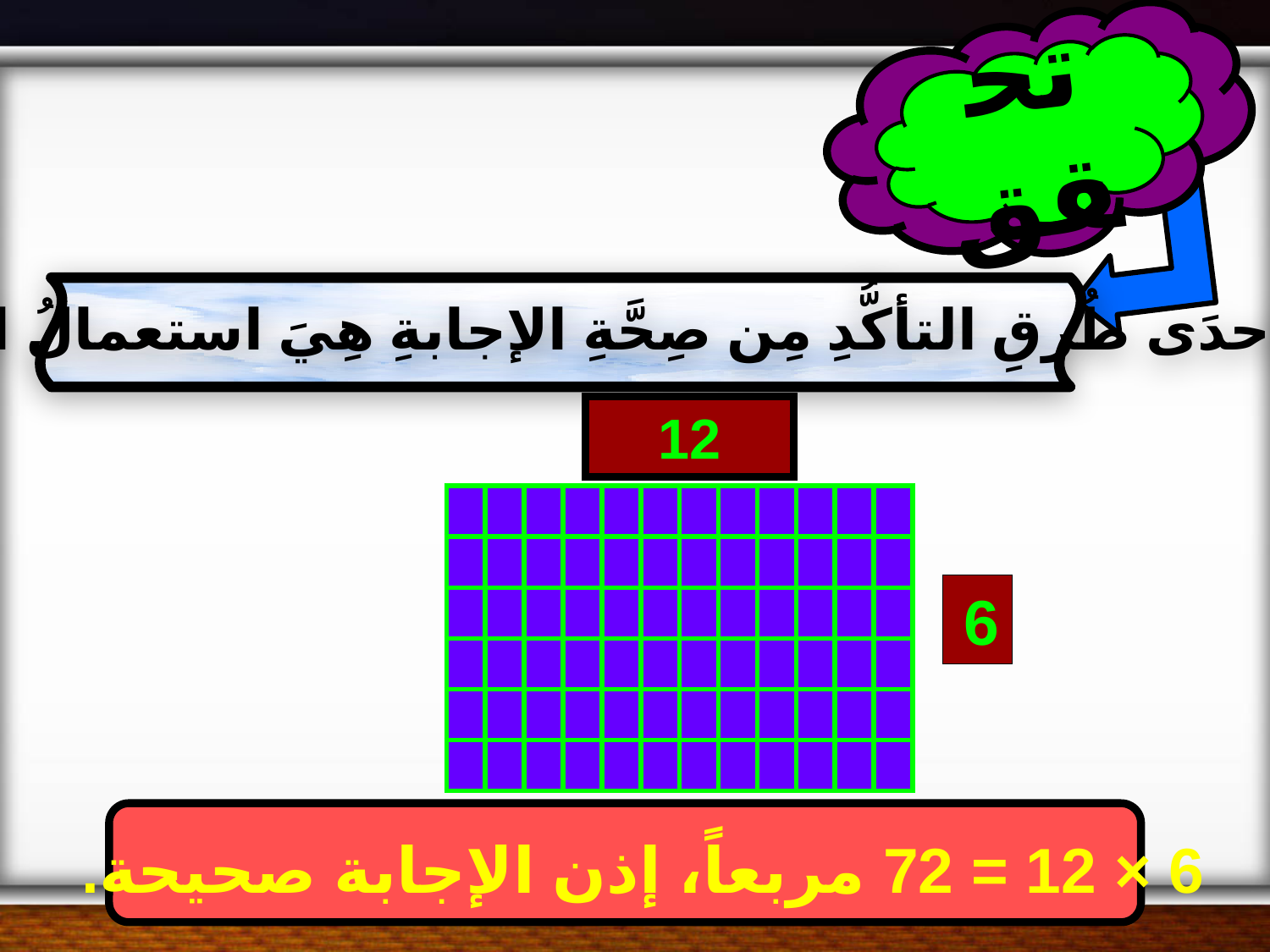

تحقق

إحدَى طُرقِ التأكُّدِ مِن صِحَّةِ الإجابةِ هِيَ استعمالُ الرَّسمِ.
12
|  |  |  |  |  |  |  |  |  |  |  |  |
| --- | --- | --- | --- | --- | --- | --- | --- | --- | --- | --- | --- |
|  |  |  |  |  |  |  |  |  |  |  |  |
|  |  |  |  |  |  |  |  |  |  |  |  |
|  |  |  |  |  |  |  |  |  |  |  |  |
|  |  |  |  |  |  |  |  |  |  |  |  |
|  |  |  |  |  |  |  |  |  |  |  |  |
6

6 × 12 = 72 مربعاً، إذن الإجابة صحيحة.